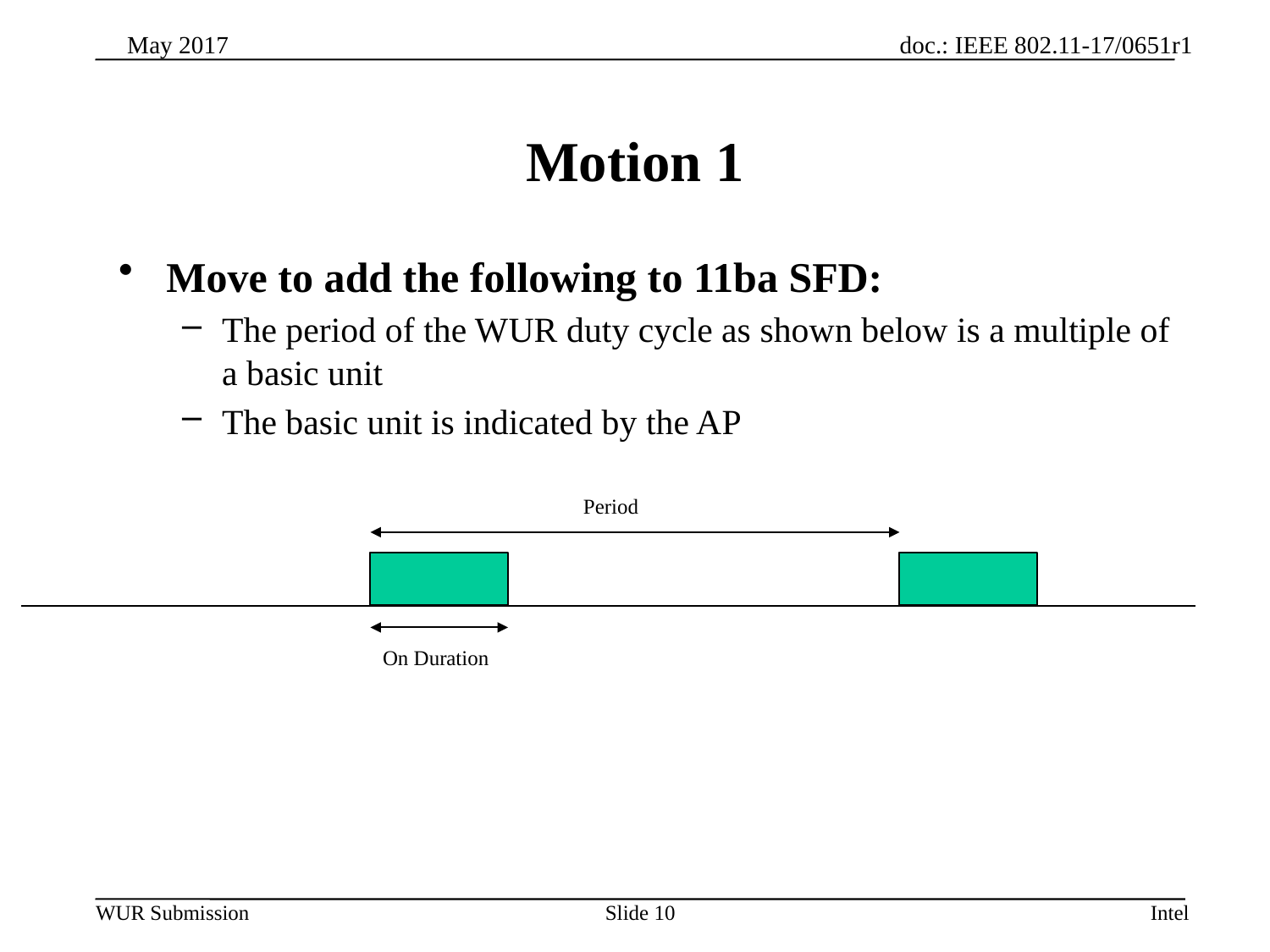

# Motion 1
Move to add the following to 11ba SFD:
The period of the WUR duty cycle as shown below is a multiple of a basic unit
The basic unit is indicated by the AP

Period

On Duration
Slide 10
Intel